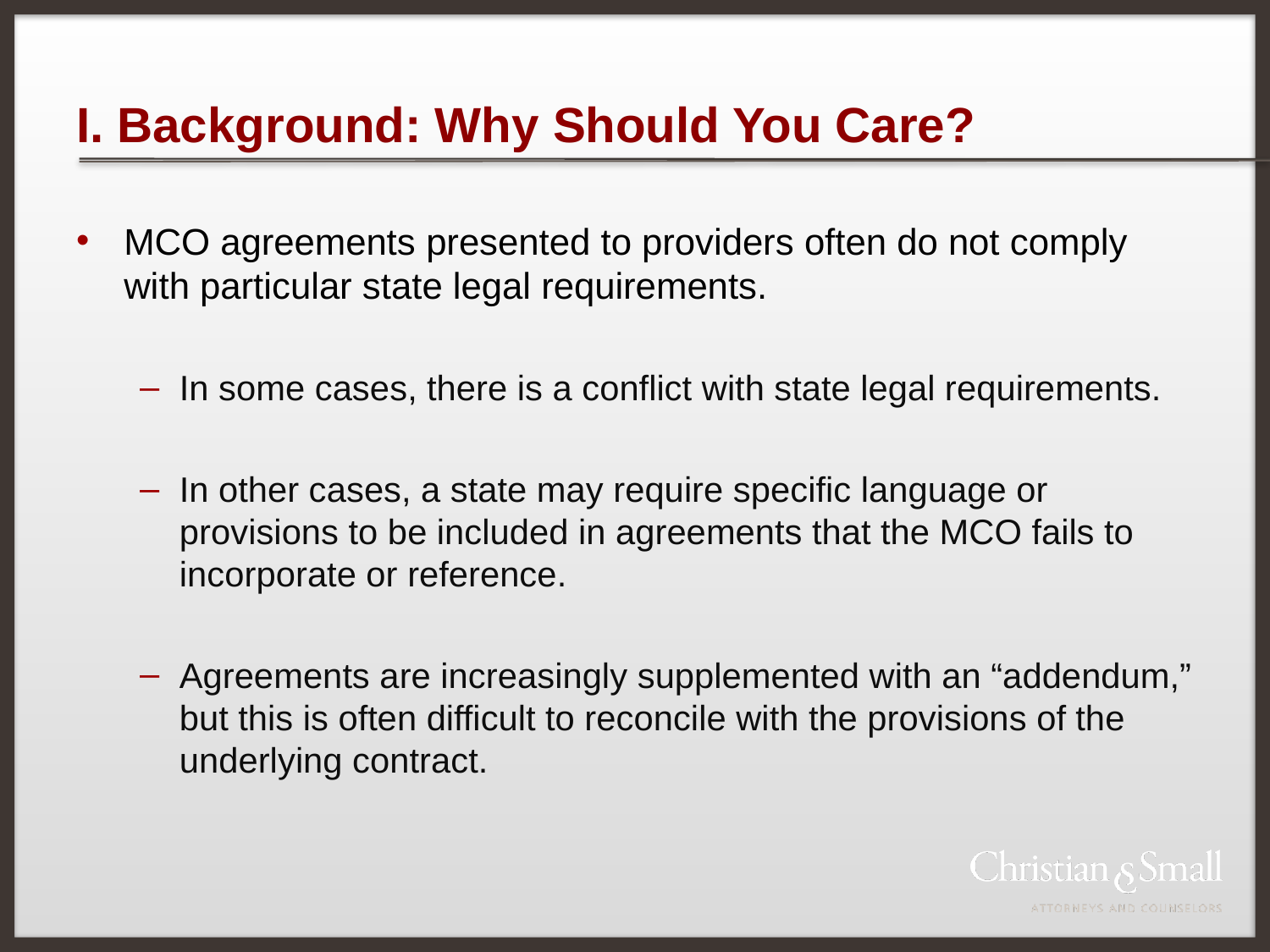

# I. Background: Why Should You Care?
MCO agreements presented to providers often do not comply with particular state legal requirements.

In some cases, there is a conflict with state legal requirements.

In other cases, a state may require specific language or provisions to be included in agreements that the MCO fails to incorporate or reference.

Agreements are increasingly supplemented with an “addendum,” but this is often difficult to reconcile with the provisions of the underlying contract.